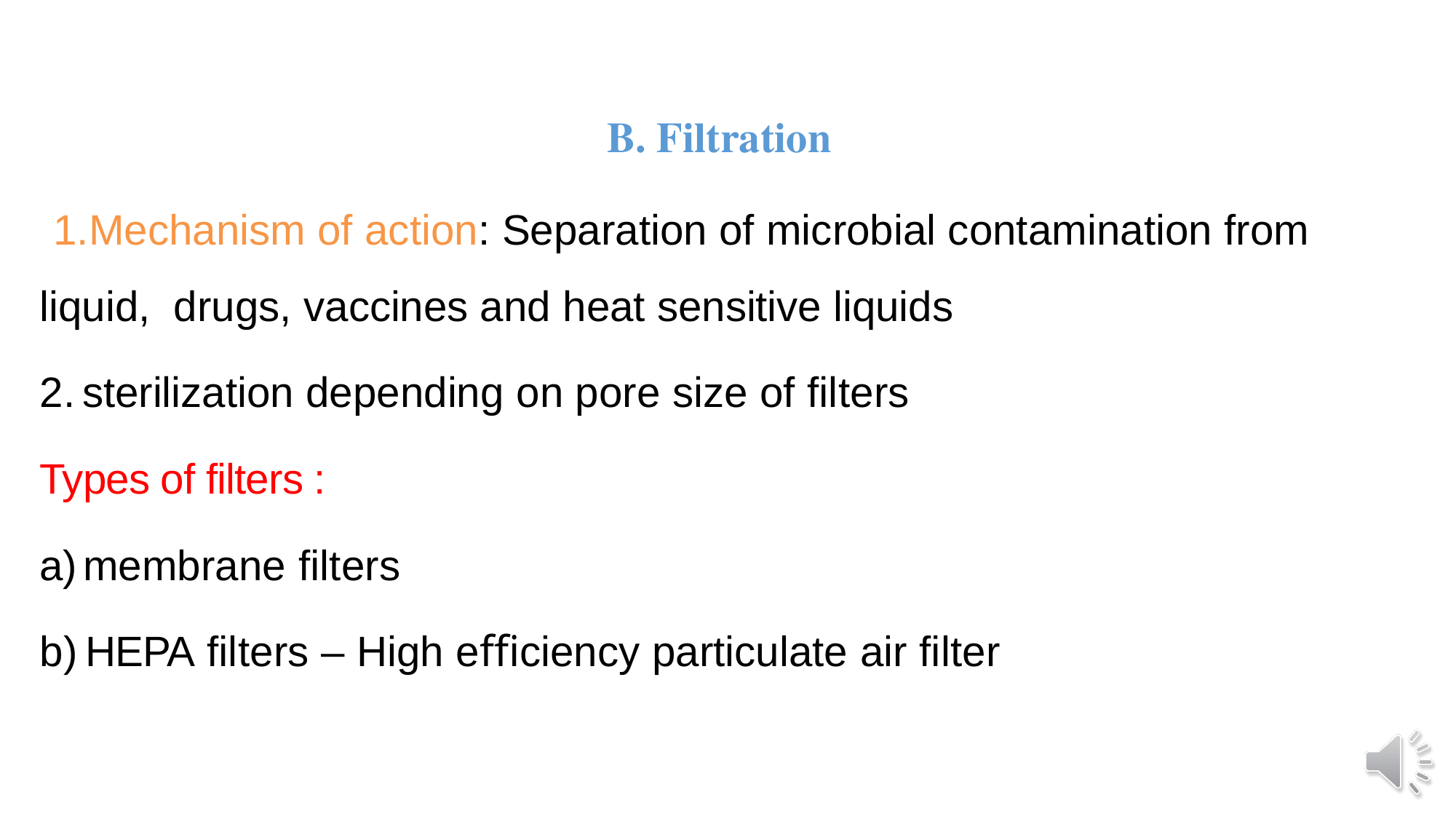

B. Filtration
Mechanism of action: Separation of microbial contamination from liquid,  drugs, vaccines and heat sensitive liquids
sterilization depending on pore size of ﬁlters
Types of filters :
membrane ﬁlters
HEPA ﬁlters – High eﬃciency particulate air ﬁlter